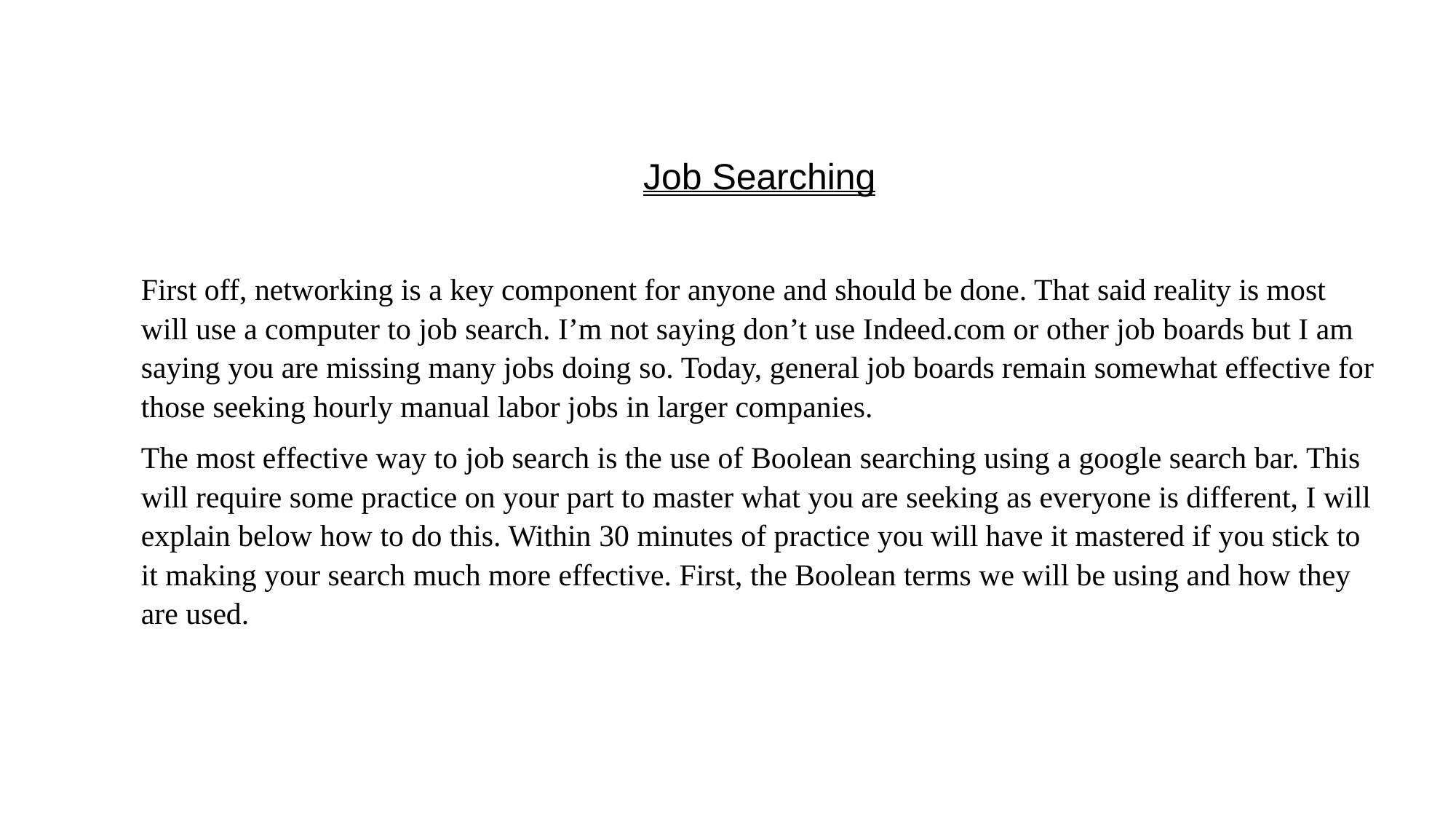

Job Searching

First off, networking is a key component for anyone and should be done. That said reality is most will use a computer to job search. I’m not saying don’t use Indeed.com or other job boards but I am saying you are missing many jobs doing so. Today, general job boards remain somewhat effective for those seeking hourly manual labor jobs in larger companies.
The most effective way to job search is the use of Boolean searching using a google search bar. This will require some practice on your part to master what you are seeking as everyone is different, I will explain below how to do this. Within 30 minutes of practice you will have it mastered if you stick to it making your search much more effective. First, the Boolean terms we will be using and how they are used.